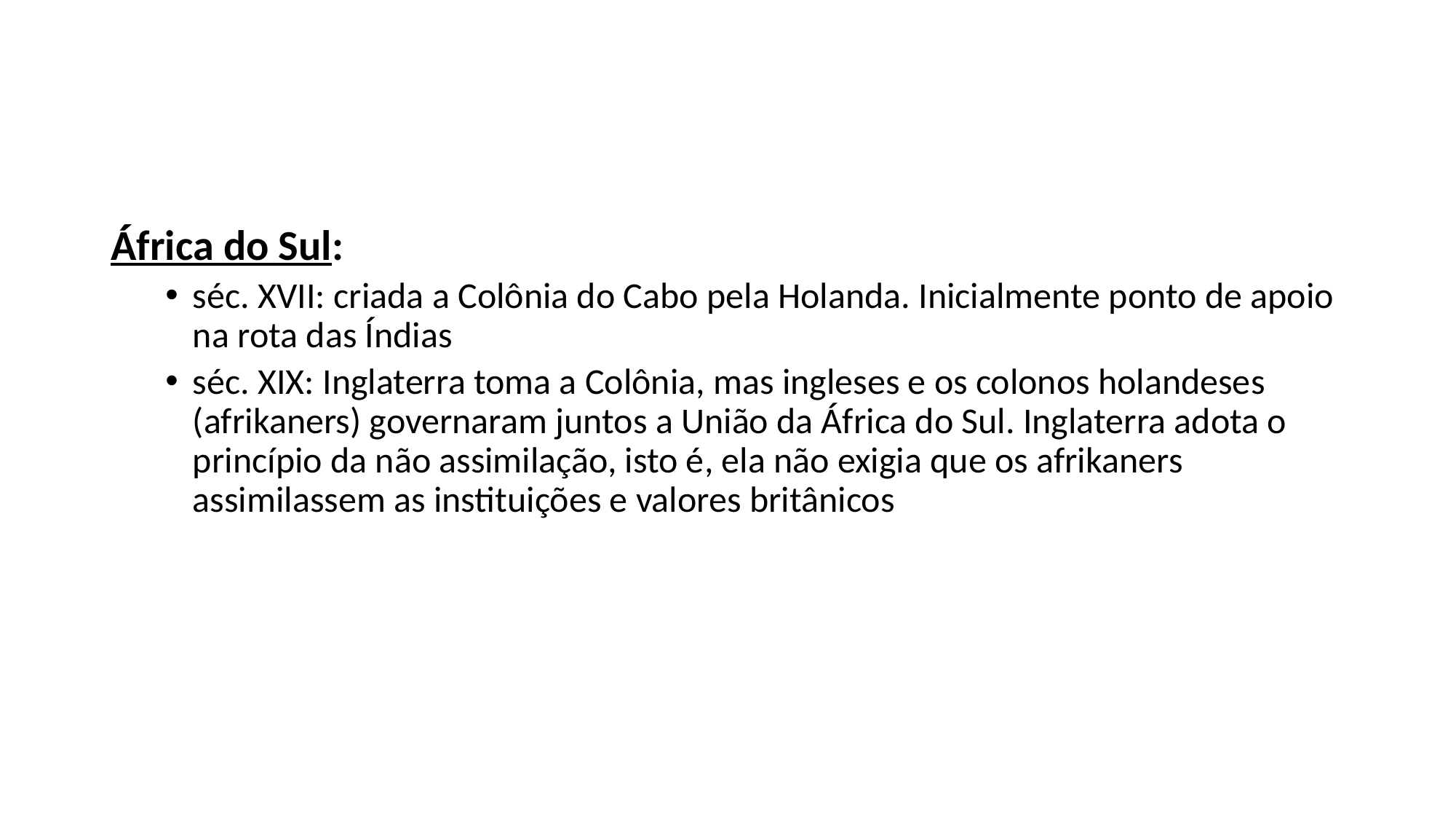

#
África do Sul:
séc. XVII: criada a Colônia do Cabo pela Holanda. Inicialmente ponto de apoio na rota das Índias
séc. XIX: Inglaterra toma a Colônia, mas ingleses e os colonos holandeses (afrikaners) governaram juntos a União da África do Sul. Inglaterra adota o princípio da não assimilação, isto é, ela não exigia que os afrikaners assimilassem as instituições e valores britânicos